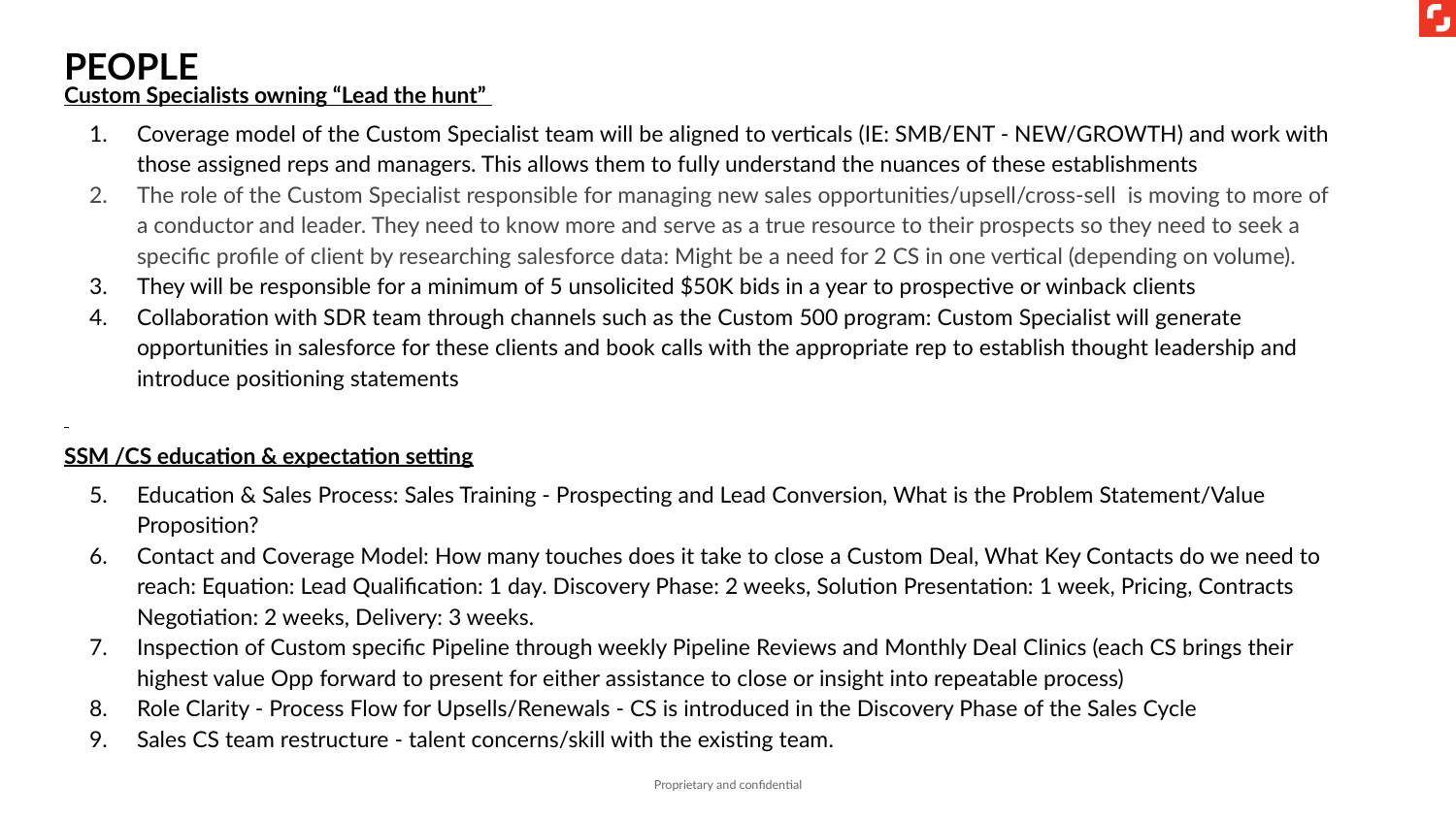

PEOPLE
Custom Specialists owning “Lead the hunt”
Coverage model of the Custom Specialist team will be aligned to verticals (IE: SMB/ENT - NEW/GROWTH) and work with those assigned reps and managers. This allows them to fully understand the nuances of these establishments
The role of the Custom Specialist responsible for managing new sales opportunities/upsell/cross-sell  is moving to more of a conductor and leader. They need to know more and serve as a true resource to their prospects so they need to seek a specific profile of client by researching salesforce data: Might be a need for 2 CS in one vertical (depending on volume).
They will be responsible for a minimum of 5 unsolicited $50K bids in a year to prospective or winback clients
Collaboration with SDR team through channels such as the Custom 500 program: Custom Specialist will generate opportunities in salesforce for these clients and book calls with the appropriate rep to establish thought leadership and introduce positioning statements

SSM /CS education & expectation setting
Education & Sales Process: Sales Training - Prospecting and Lead Conversion, What is the Problem Statement/Value Proposition?
Contact and Coverage Model: How many touches does it take to close a Custom Deal, What Key Contacts do we need to reach: Equation: Lead Qualification: 1 day. Discovery Phase: 2 weeks, Solution Presentation: 1 week, Pricing, Contracts Negotiation: 2 weeks, Delivery: 3 weeks.
Inspection of Custom specific Pipeline through weekly Pipeline Reviews and Monthly Deal Clinics (each CS brings their highest value Opp forward to present for either assistance to close or insight into repeatable process)
Role Clarity - Process Flow for Upsells/Renewals - CS is introduced in the Discovery Phase of the Sales Cycle
Sales CS team restructure - talent concerns/skill with the existing team.